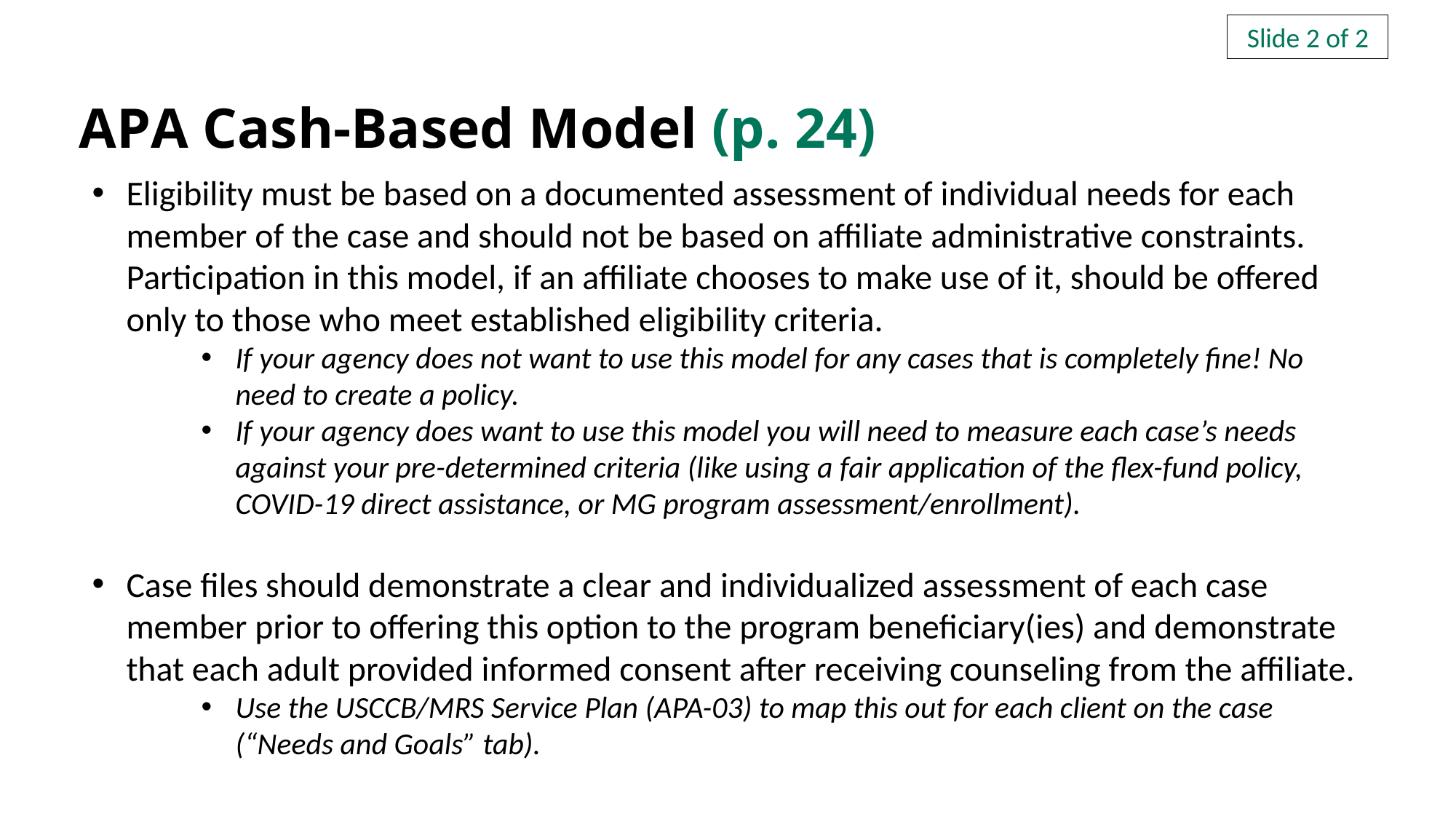

Slide 2 of 2
APA Cash-Based Model (p. 24)
Eligibility must be based on a documented assessment of individual needs for each member of the case and should not be based on affiliate administrative constraints. Participation in this model, if an affiliate chooses to make use of it, should be offered only to those who meet established eligibility criteria.
If your agency does not want to use this model for any cases that is completely fine! No need to create a policy.
If your agency does want to use this model you will need to measure each case’s needs against your pre-determined criteria (like using a fair application of the flex-fund policy, COVID-19 direct assistance, or MG program assessment/enrollment).

Case files should demonstrate a clear and individualized assessment of each case member prior to offering this option to the program beneficiary(ies) and demonstrate that each adult provided informed consent after receiving counseling from the affiliate.
Use the USCCB/MRS Service Plan (APA-03) to map this out for each client on the case (“Needs and Goals” tab).